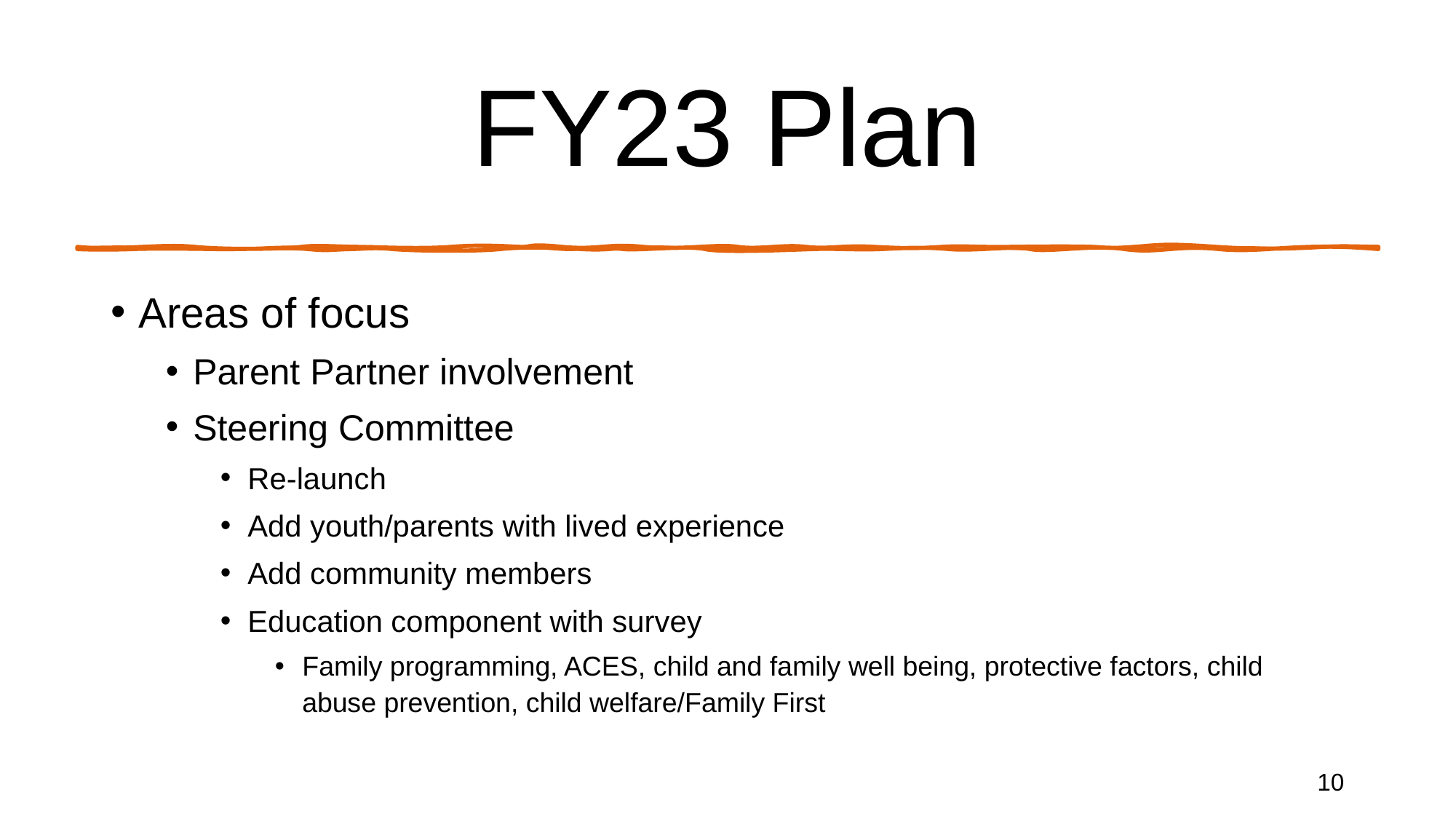

# FY23 Plan
Areas of focus
Parent Partner involvement
Steering Committee
Re-launch
Add youth/parents with lived experience
Add community members
Education component with survey
Family programming, ACES, child and family well being, protective factors, child abuse prevention, child welfare/Family First

10